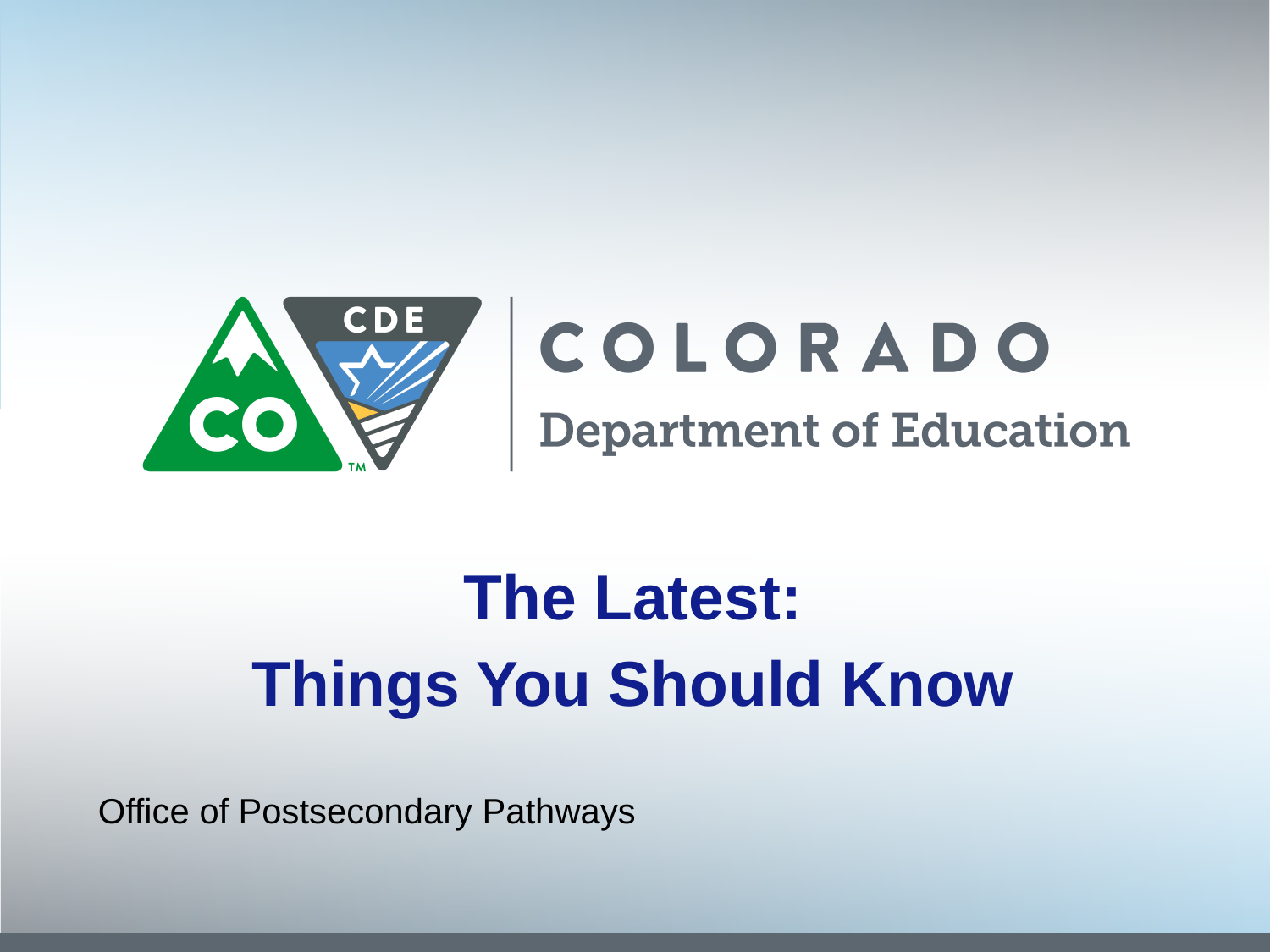

The Latest:
Things You Should Know

Office of Postsecondary Pathways